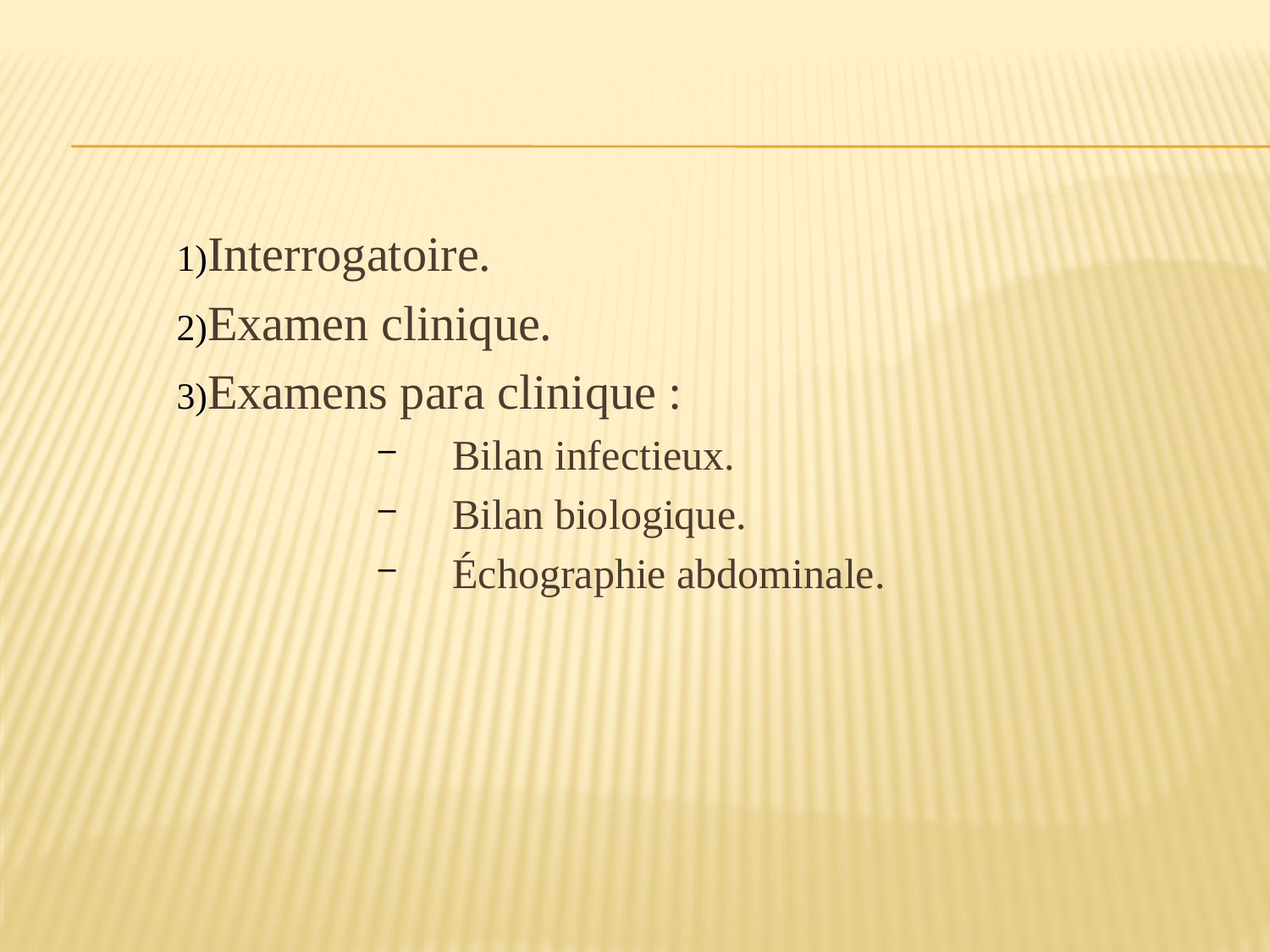

Interrogatoire.
Examen clinique.
Examens para clinique :
Bilan infectieux.
Bilan biologique.
Échographie abdominale.